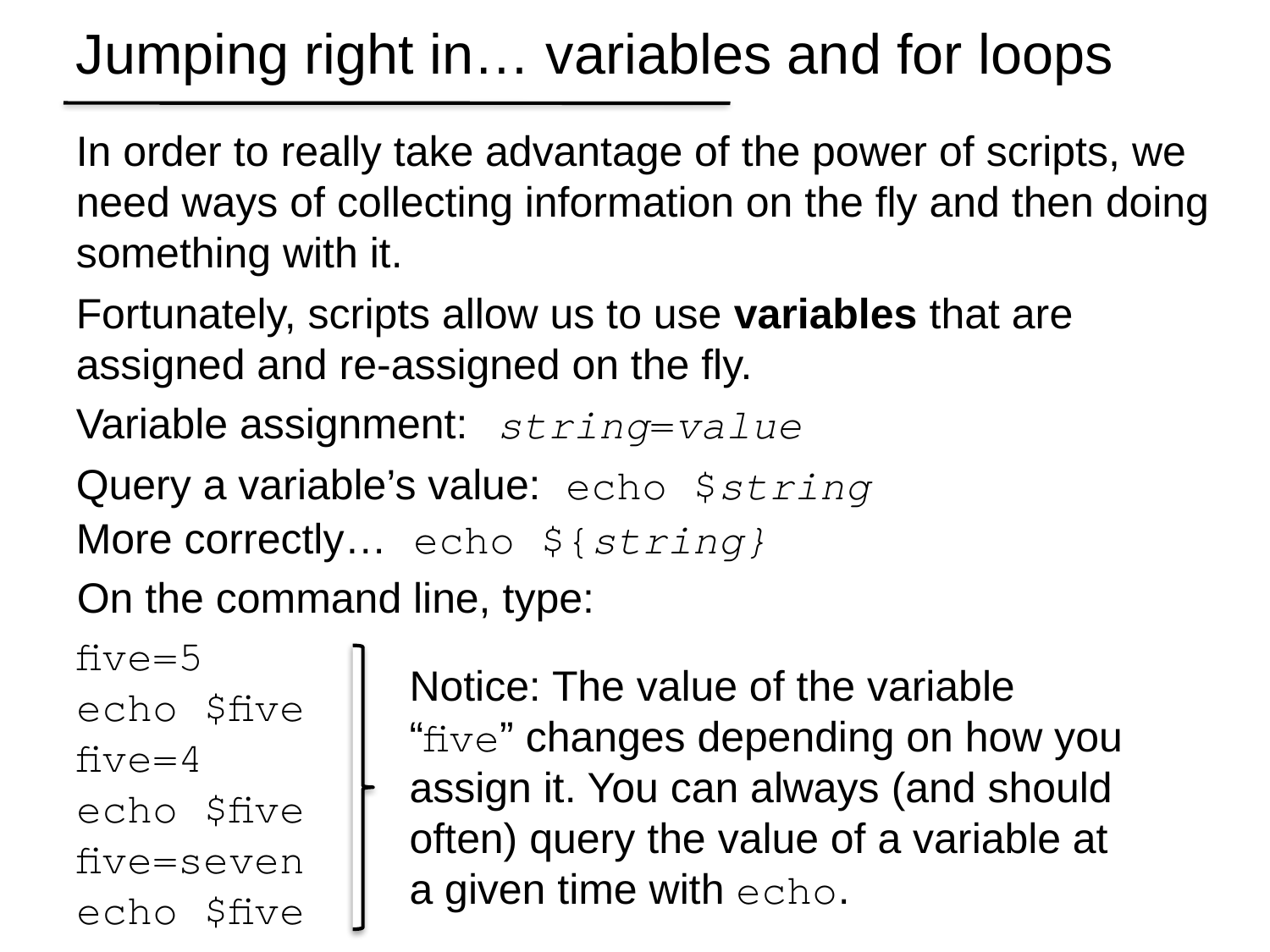

Jumping right in… variables and for loops
In order to really take advantage of the power of scripts, we need ways of collecting information on the fly and then doing something with it.
Fortunately, scripts allow us to use variables that are assigned and re-assigned on the fly.
Variable assignment:
string=value
Query a variable’s value:
echo $string
More correctly…
echo ${string}
On the command line, type:
five=5
echo $five
five=4
echo $five
five=seven
echo $five

Notice: The value of the variable “five” changes depending on how you assign it. You can always (and should often) query the value of a variable at a given time with echo.